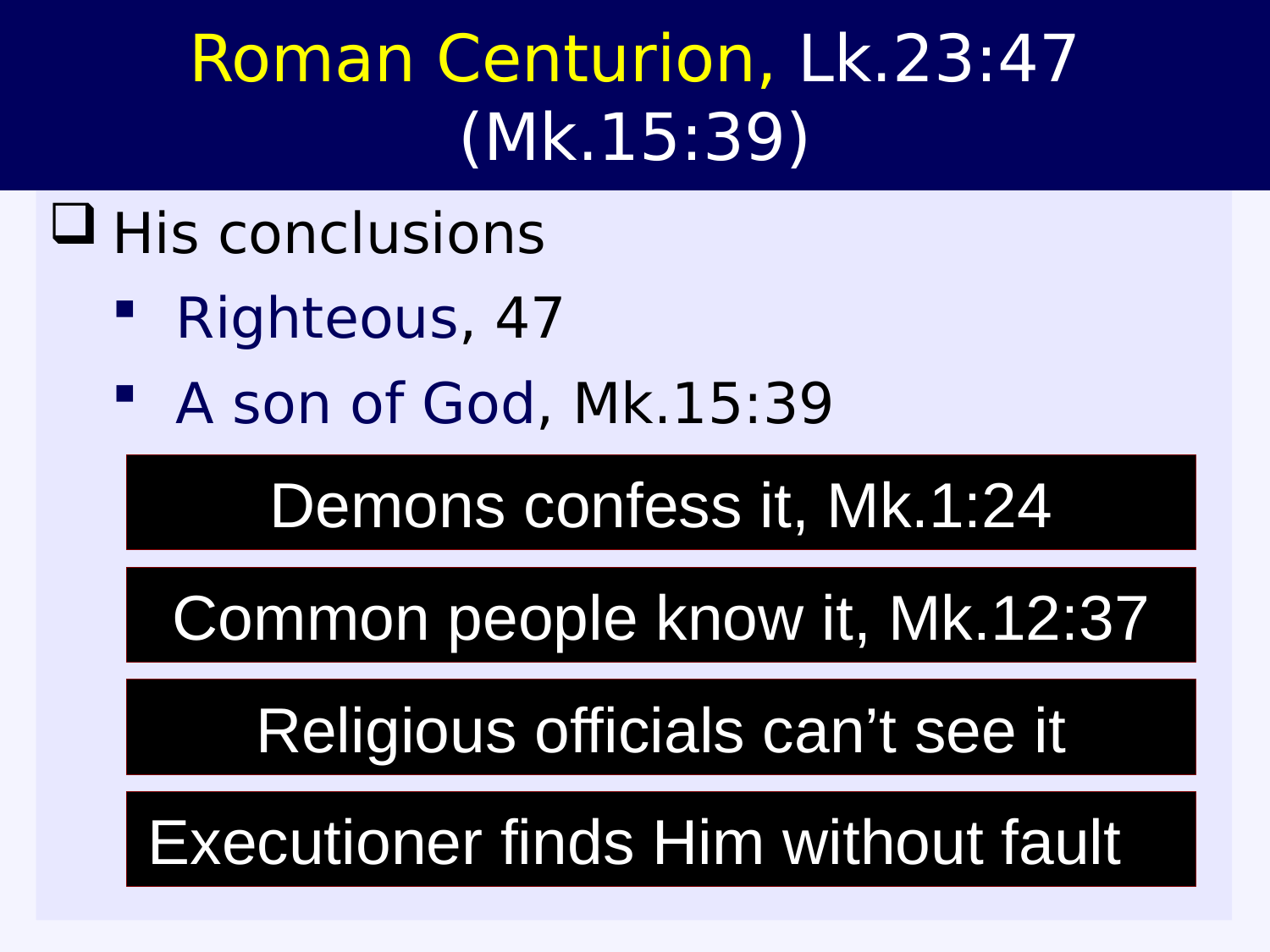

# Roman Centurion, Lk.23:47 (Mk.15:39)
His conclusions
Righteous, 47
A son of God, Mk.15:39

Demons confess it, Mk.1:24
Common people know it, Mk.12:37
Religious officials can’t see it
Executioner finds Him without fault